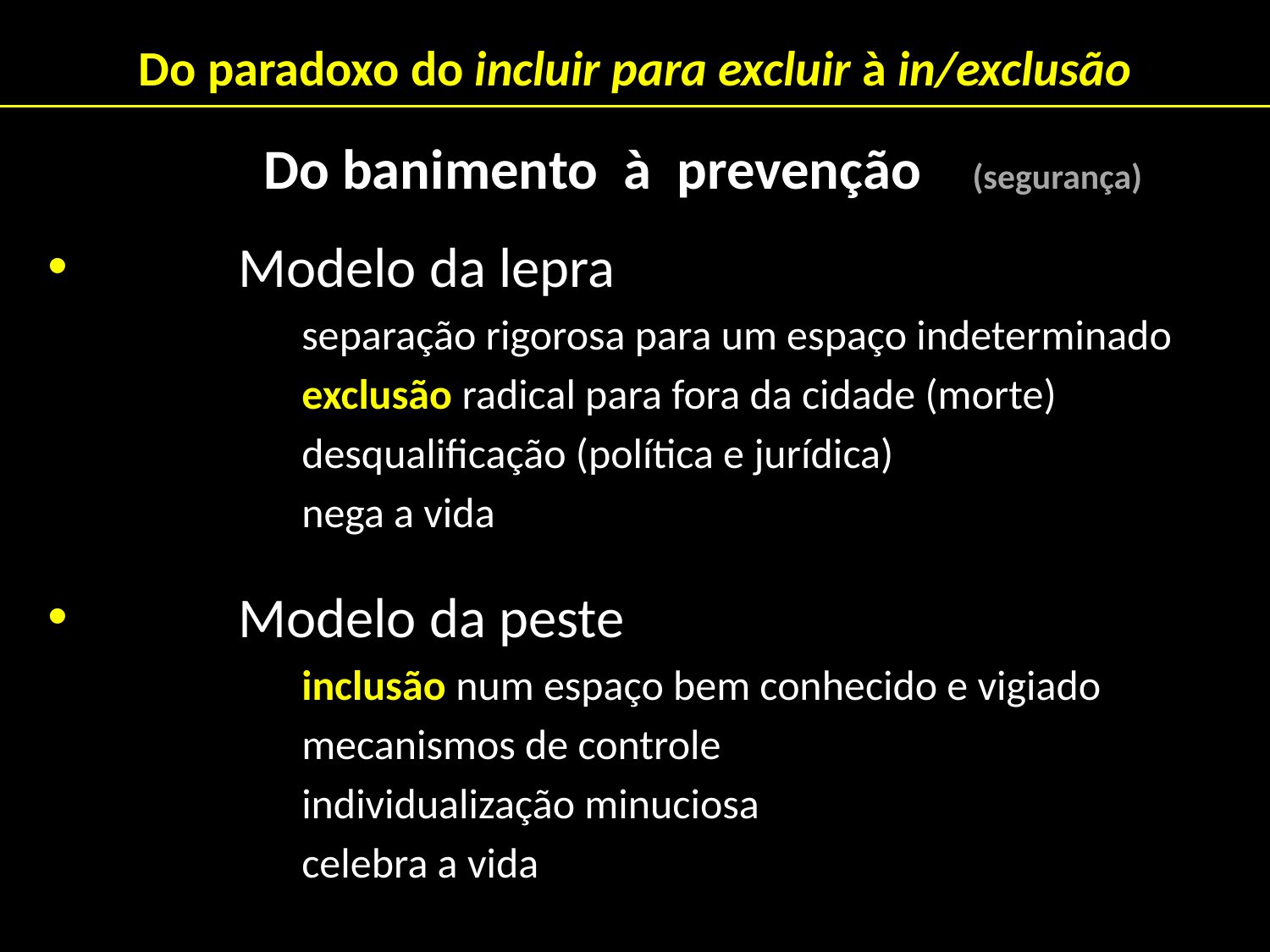

Do paradoxo do incluir para excluir à in/exclusão
	       Do banimento  à  prevenção    (segurança)

	Modelo da lepra
		separação rigorosa para um espaço indeterminado
		exclusão radical para fora da cidade (morte)
		desqualificação (política e jurídica)
		nega a vida

	Modelo da peste
		inclusão num espaço bem conhecido e vigiado
		mecanismos de controle
		individualização minuciosa
		celebra a vida